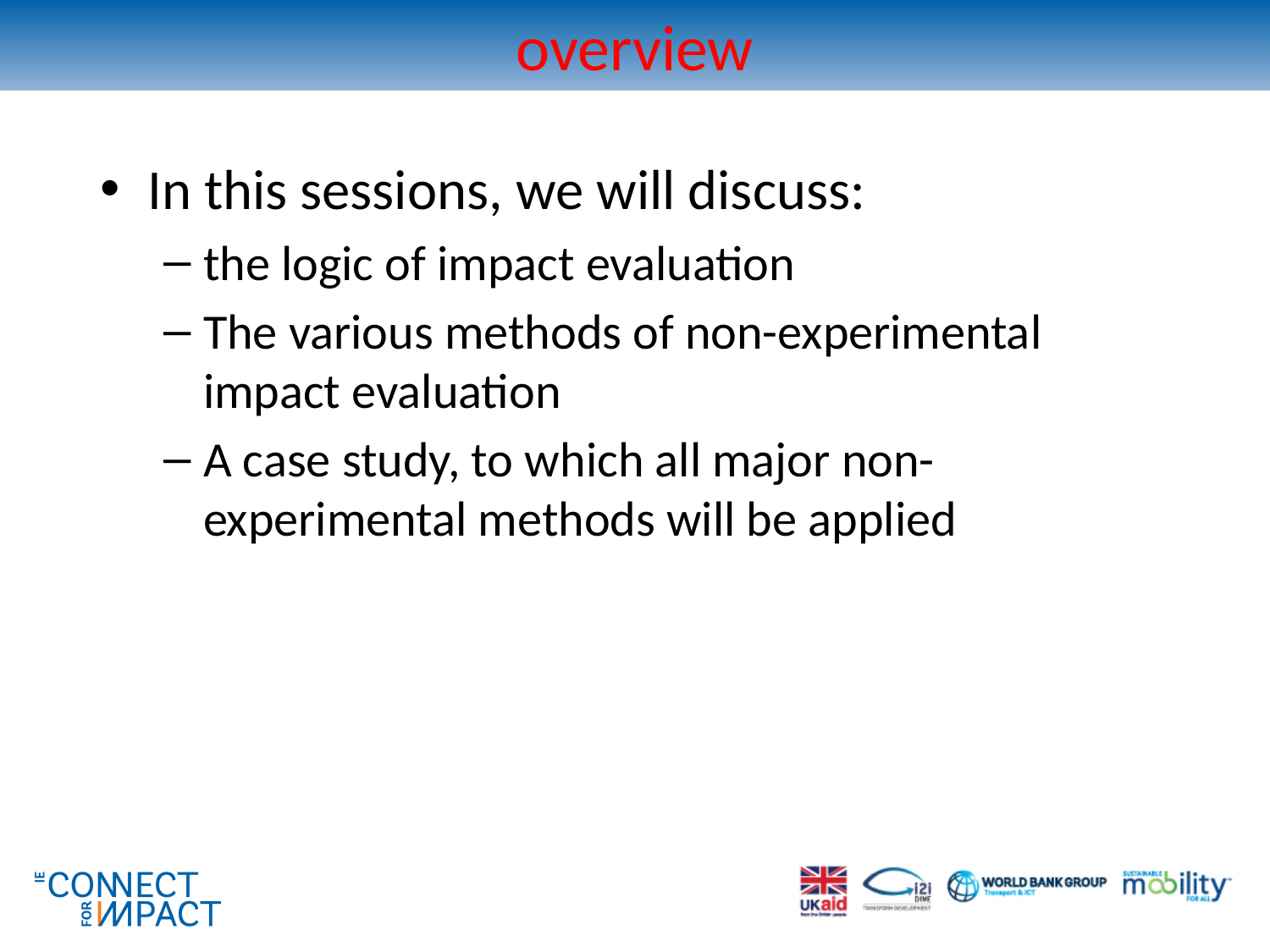

# overview
In this sessions, we will discuss:
the logic of impact evaluation
The various methods of non-experimental impact evaluation
A case study, to which all major non-experimental methods will be applied